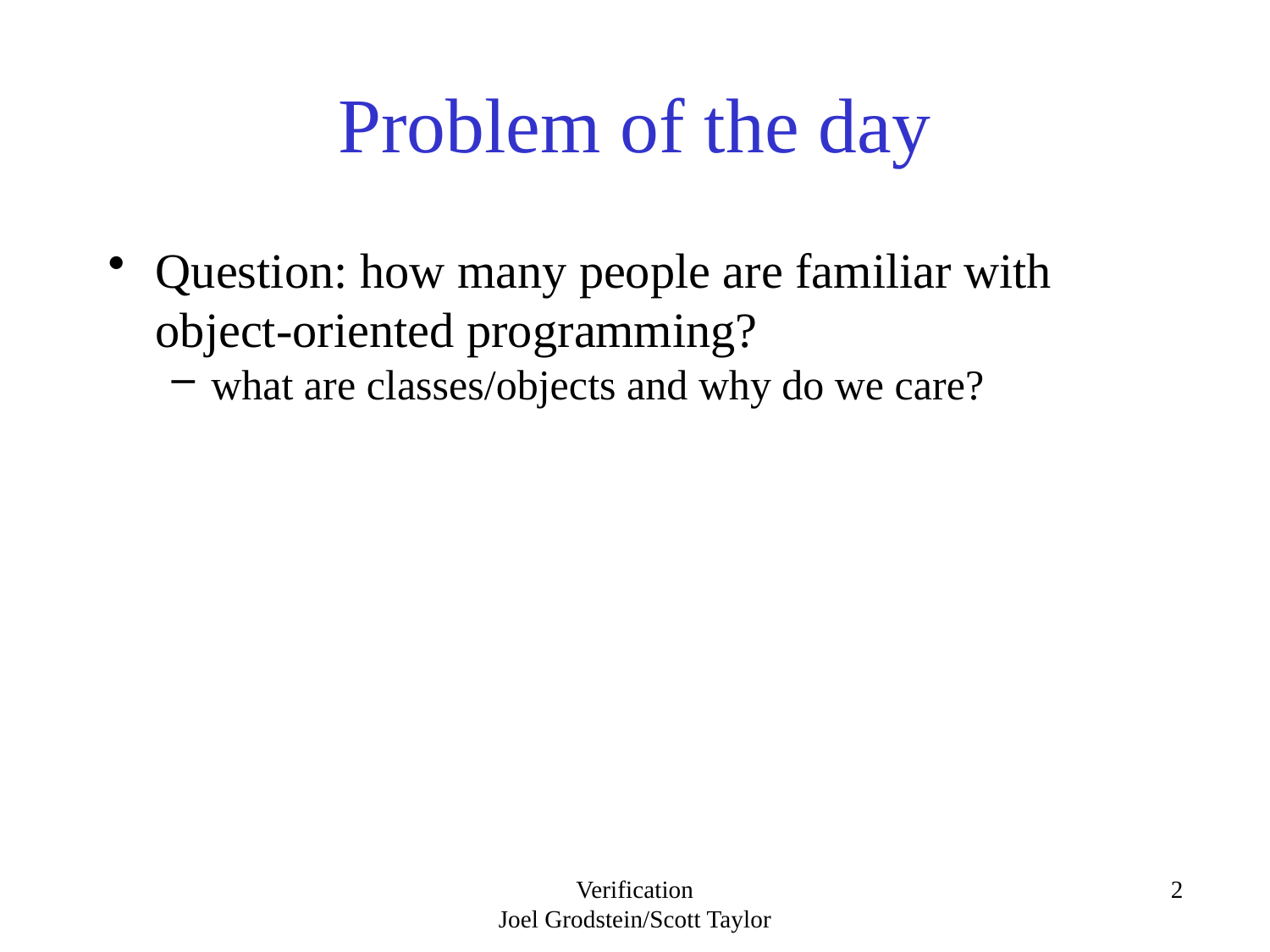

# Problem of the day
Question: how many people are familiar with object-oriented programming?
what are classes/objects and why do we care?

Verification
Joel Grodstein/Scott Taylor